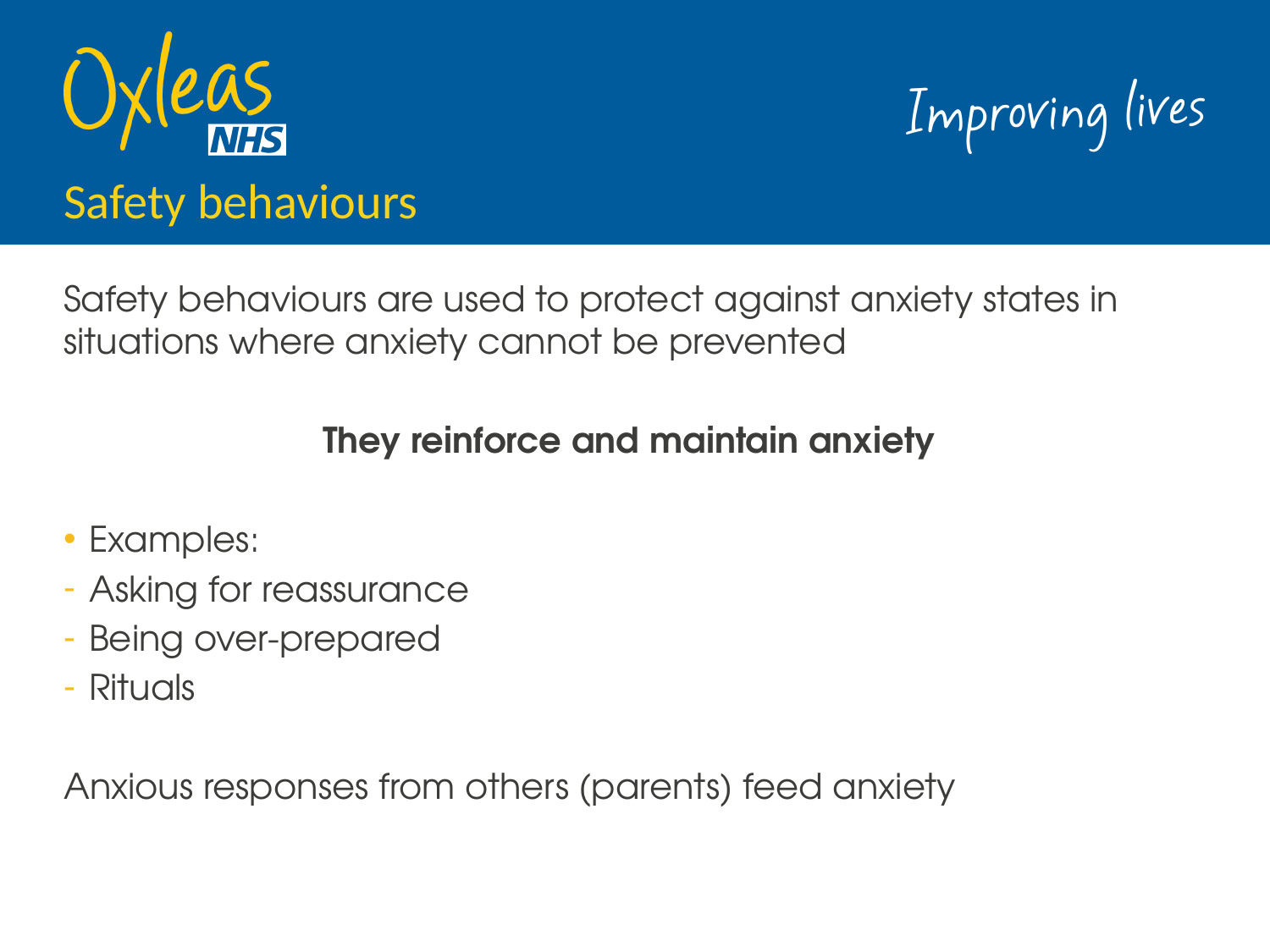

# Safety behaviours
Safety behaviours are used to protect against anxiety states in situations where anxiety cannot be prevented

They reinforce and maintain anxiety

Examples:
Asking for reassurance
Being over-prepared
Rituals

Anxious responses from others (parents) feed anxiety